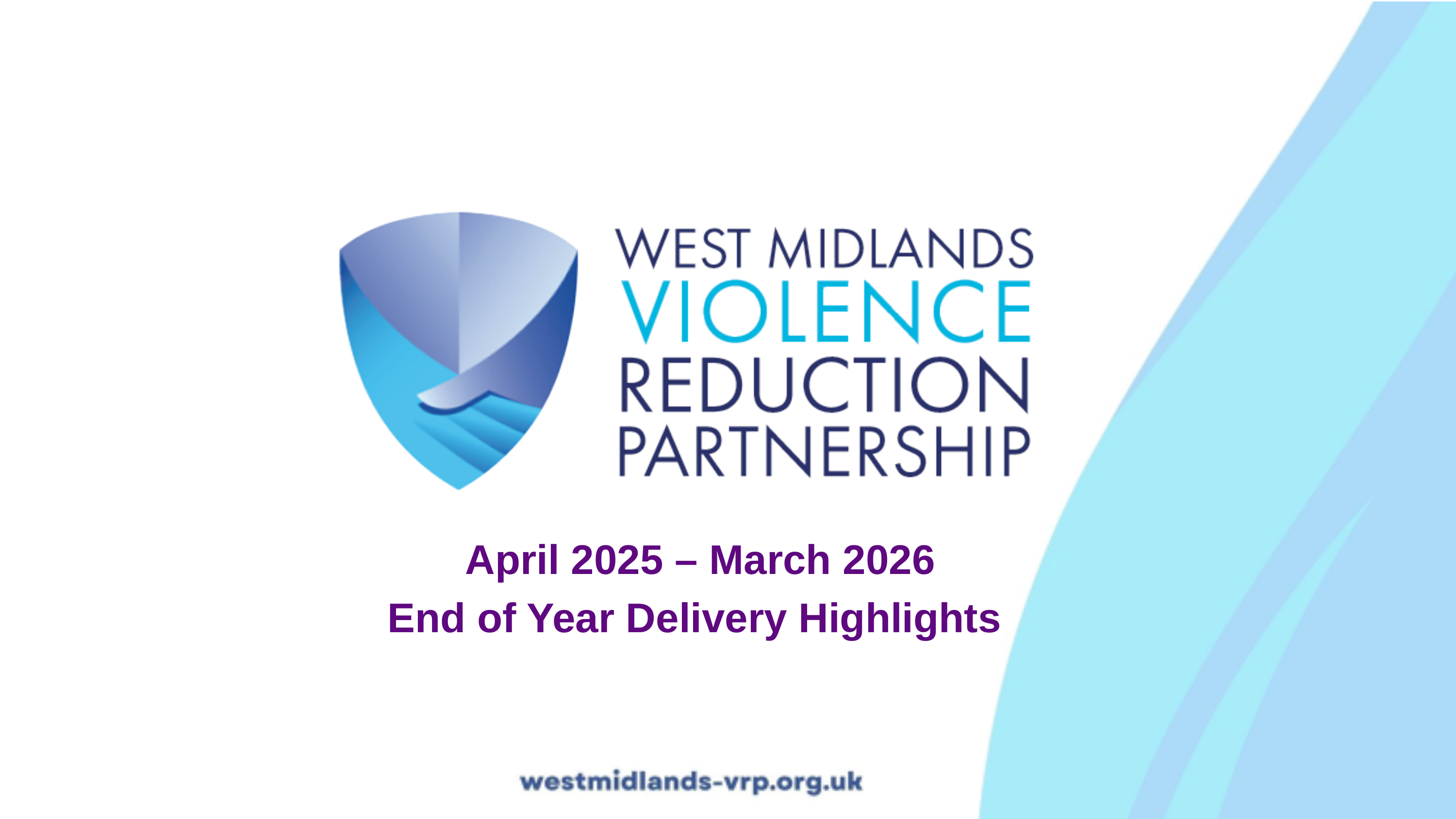

April 2025 – March 2026
End of Year Delivery Highlights